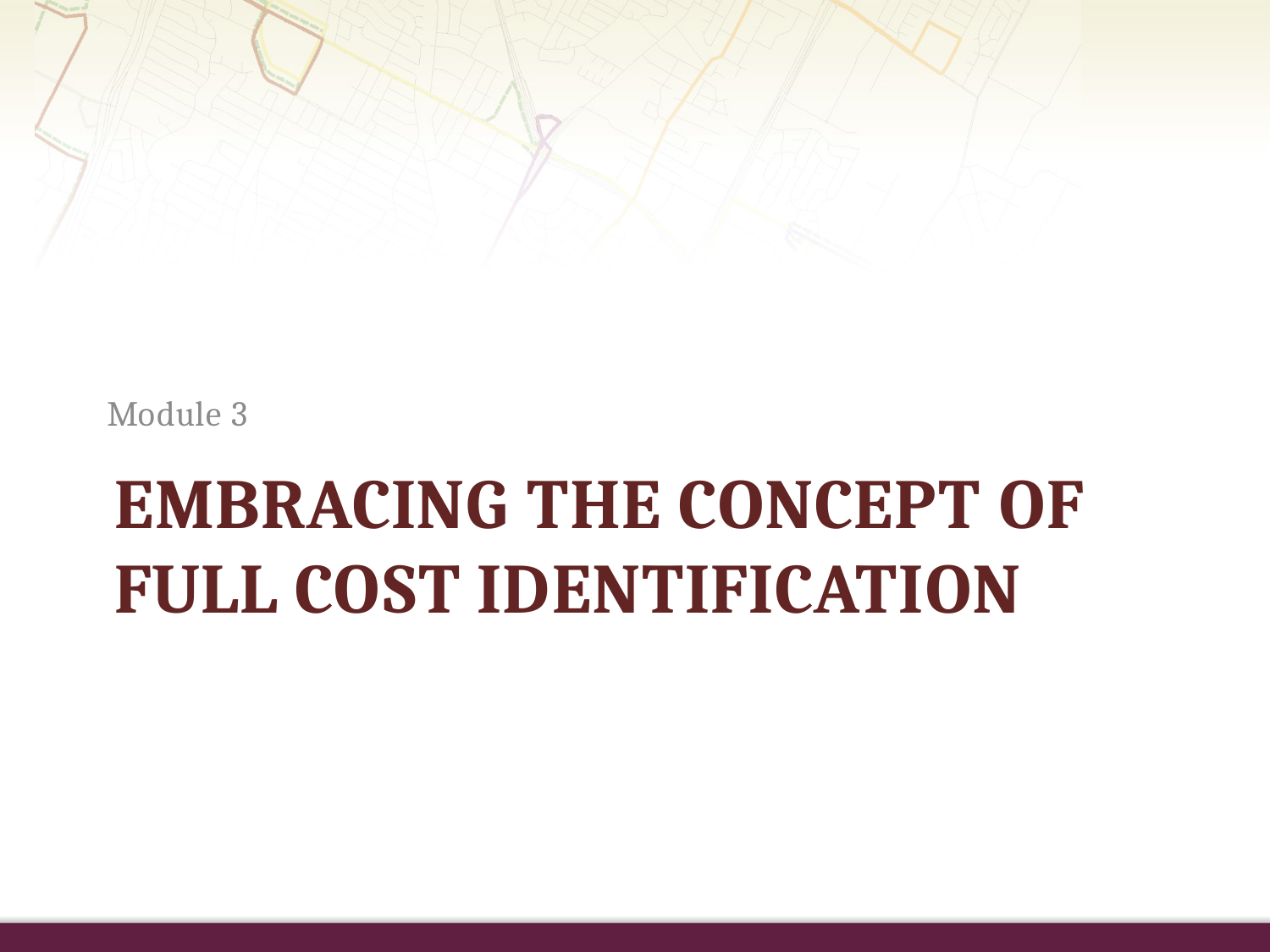

Module 3
# Embracing the Concept of Full Cost Identification